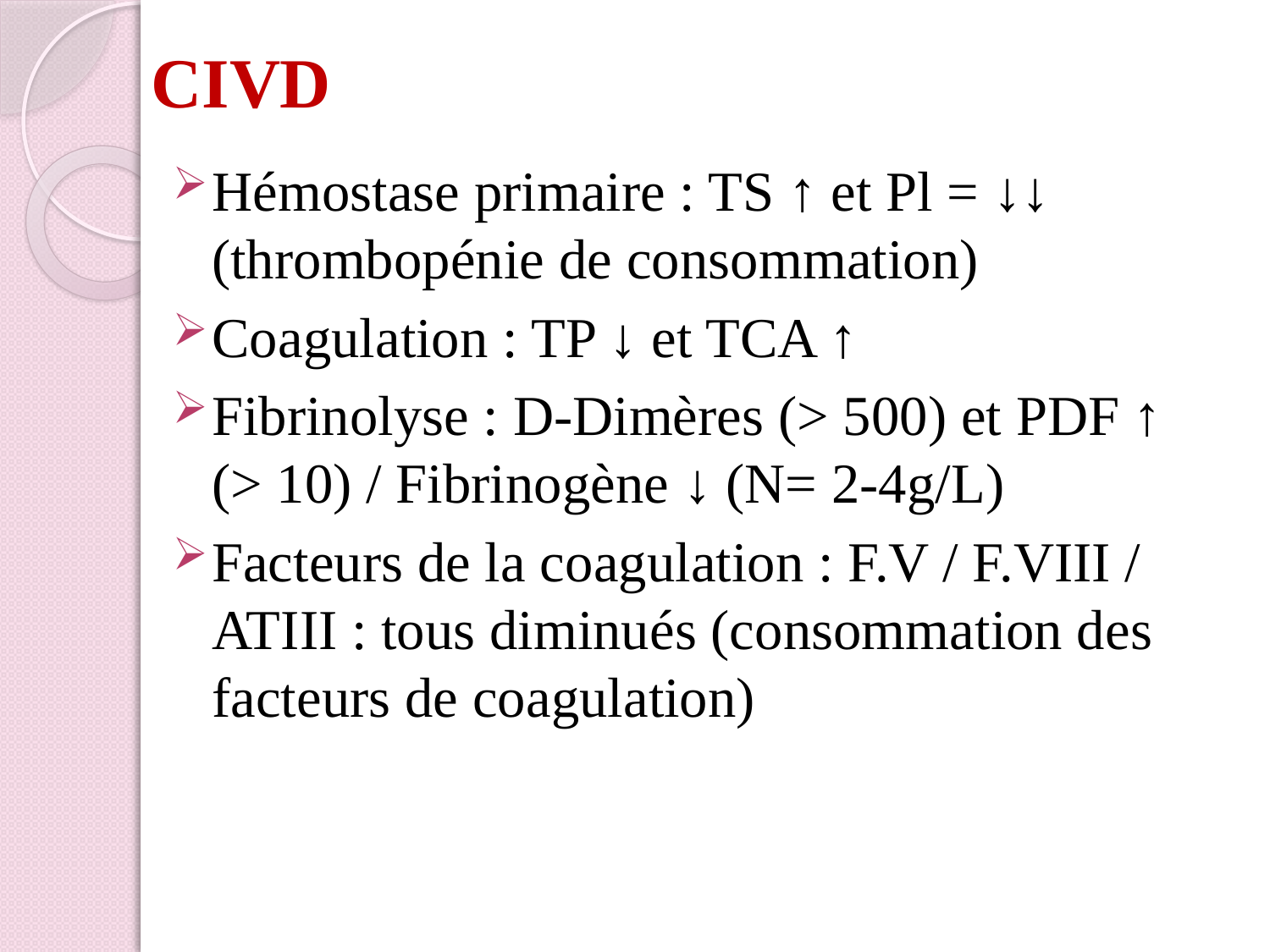

# CIVD
Hémostase primaire : TS ↑ et Pl = ↓↓ (thrombopénie de consommation)
Coagulation : TP ↓ et TCA ↑
Fibrinolyse : D-Dimères (> 500) et PDF ↑ (> 10) / Fibrinogène ↓ (N= 2-4g/L)
Facteurs de la coagulation : F.V / F.VIII / ATIII : tous diminués (consommation des facteurs de coagulation)